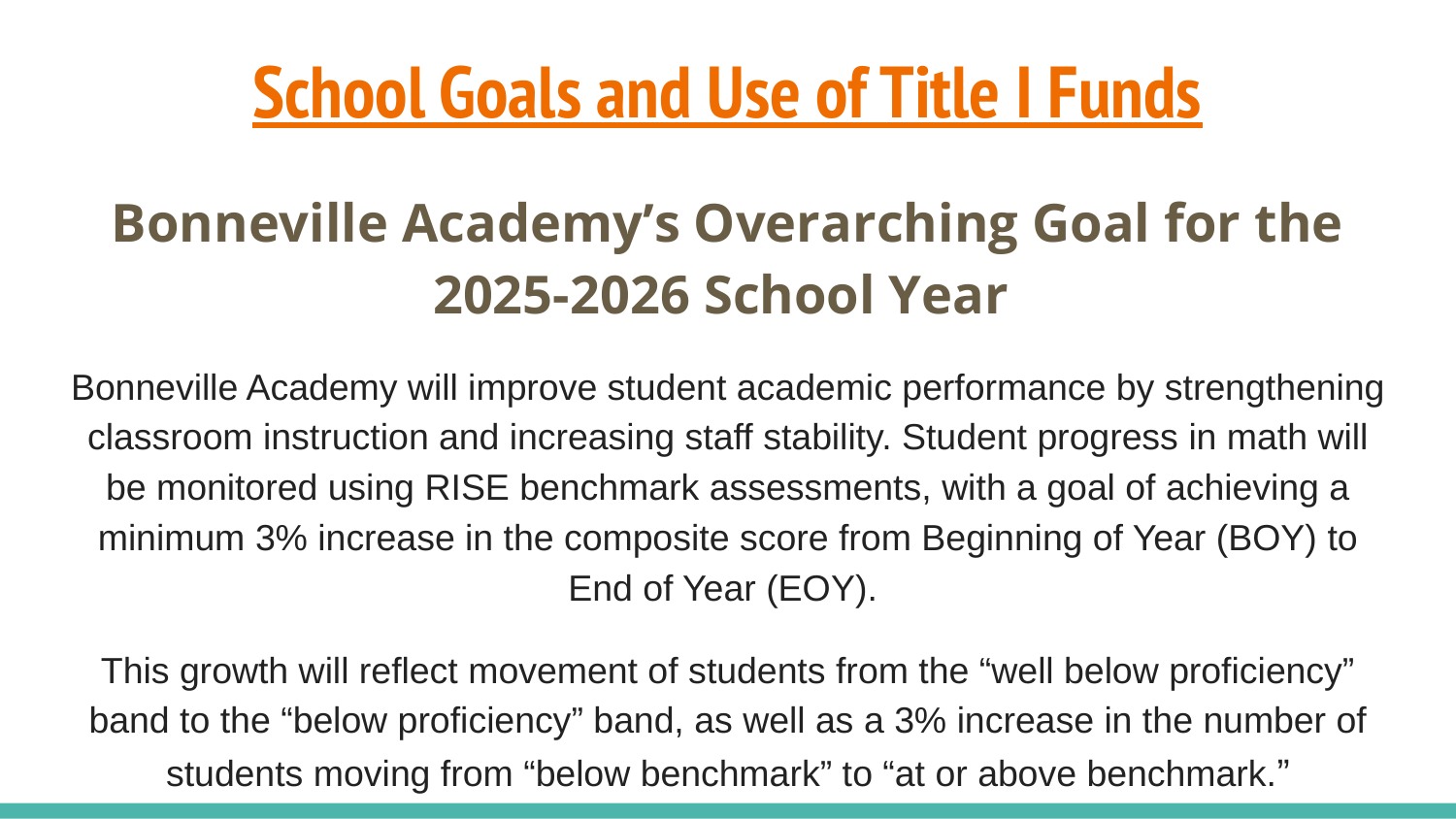

# School Goals and Use of Title I Funds
Bonneville Academy’s Overarching Goal for the 2025-2026 School Year
Bonneville Academy will improve student academic performance by strengthening classroom instruction and increasing staff stability. Student progress in math will be monitored using RISE benchmark assessments, with a goal of achieving a minimum 3% increase in the composite score from Beginning of Year (BOY) to End of Year (EOY).
This growth will reflect movement of students from the “well below proficiency” band to the “below proficiency” band, as well as a 3% increase in the number of students moving from “below benchmark” to “at or above benchmark.”